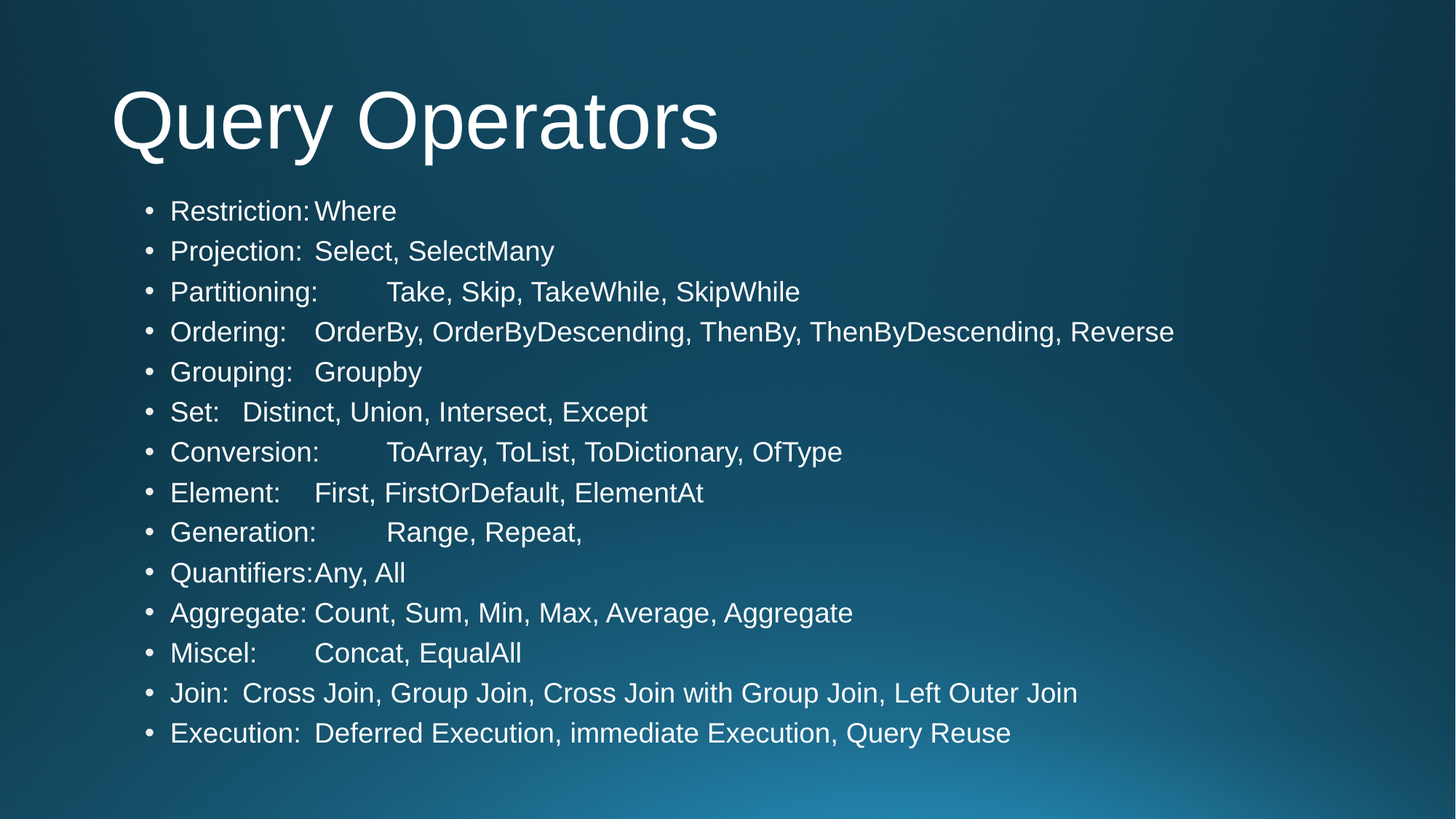

# Query Operators
Restriction:	Where
Projection:	Select, SelectMany
Partitioning:	Take, Skip, TakeWhile, SkipWhile
Ordering:	OrderBy, OrderByDescending, ThenBy, ThenByDescending, Reverse
Grouping:	Groupby
Set:		Distinct, Union, Intersect, Except
Conversion:	ToArray, ToList, ToDictionary, OfType
Element:	First, FirstOrDefault, ElementAt
Generation:	Range, Repeat,
Quantifiers:	Any, All
Aggregate:	Count, Sum, Min, Max, Average, Aggregate
Miscel:	Concat, EqualAll
Join:		Cross Join, Group Join, Cross Join with Group Join, Left Outer Join
Execution:	Deferred Execution, immediate Execution, Query Reuse